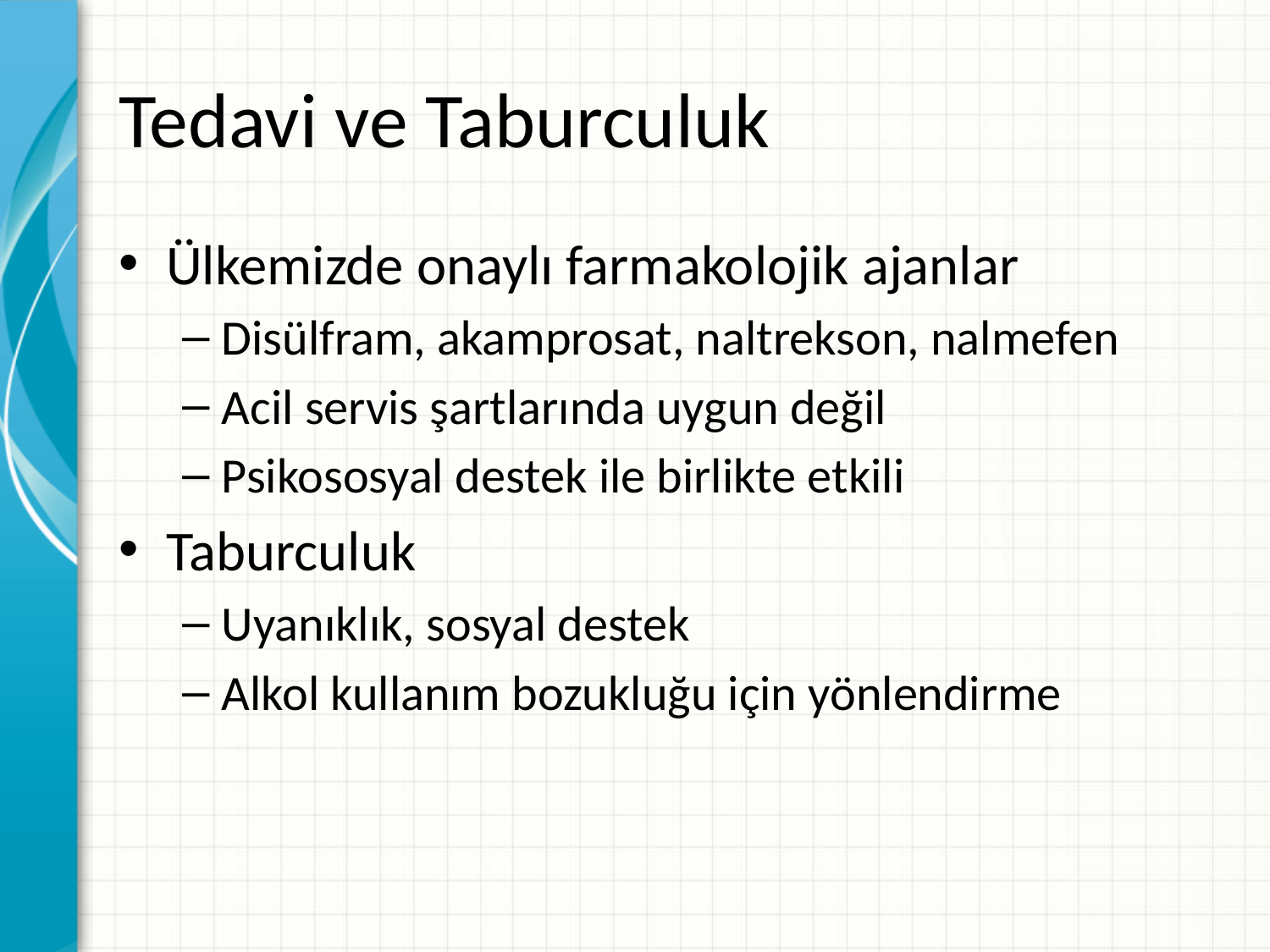

# Tedavi ve Taburculuk
Ülkemizde onaylı farmakolojik ajanlar
Disülfram, akamprosat, naltrekson, nalmefen
Acil servis şartlarında uygun değil
Psikososyal destek ile birlikte etkili
Taburculuk
Uyanıklık, sosyal destek
Alkol kullanım bozukluğu için yönlendirme